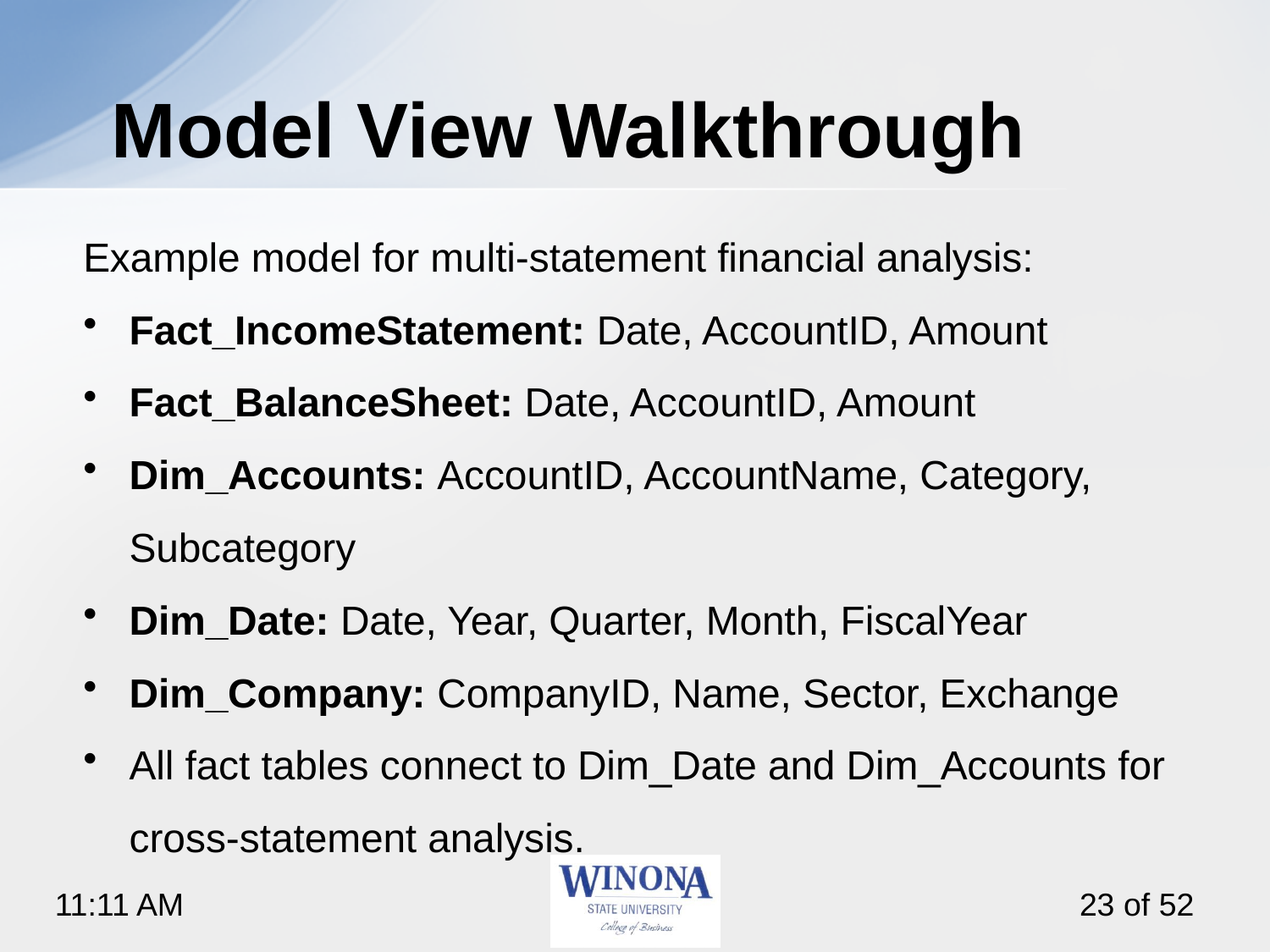

# Model View Walkthrough
Example model for multi-statement financial analysis:
Fact_IncomeStatement: Date, AccountID, Amount
Fact_BalanceSheet: Date, AccountID, Amount
Dim_Accounts: AccountID, AccountName, Category, Subcategory
Dim_Date: Date, Year, Quarter, Month, FiscalYear
Dim_Company: CompanyID, Name, Sector, Exchange
All fact tables connect to Dim_Date and Dim_Accounts for cross-statement analysis.